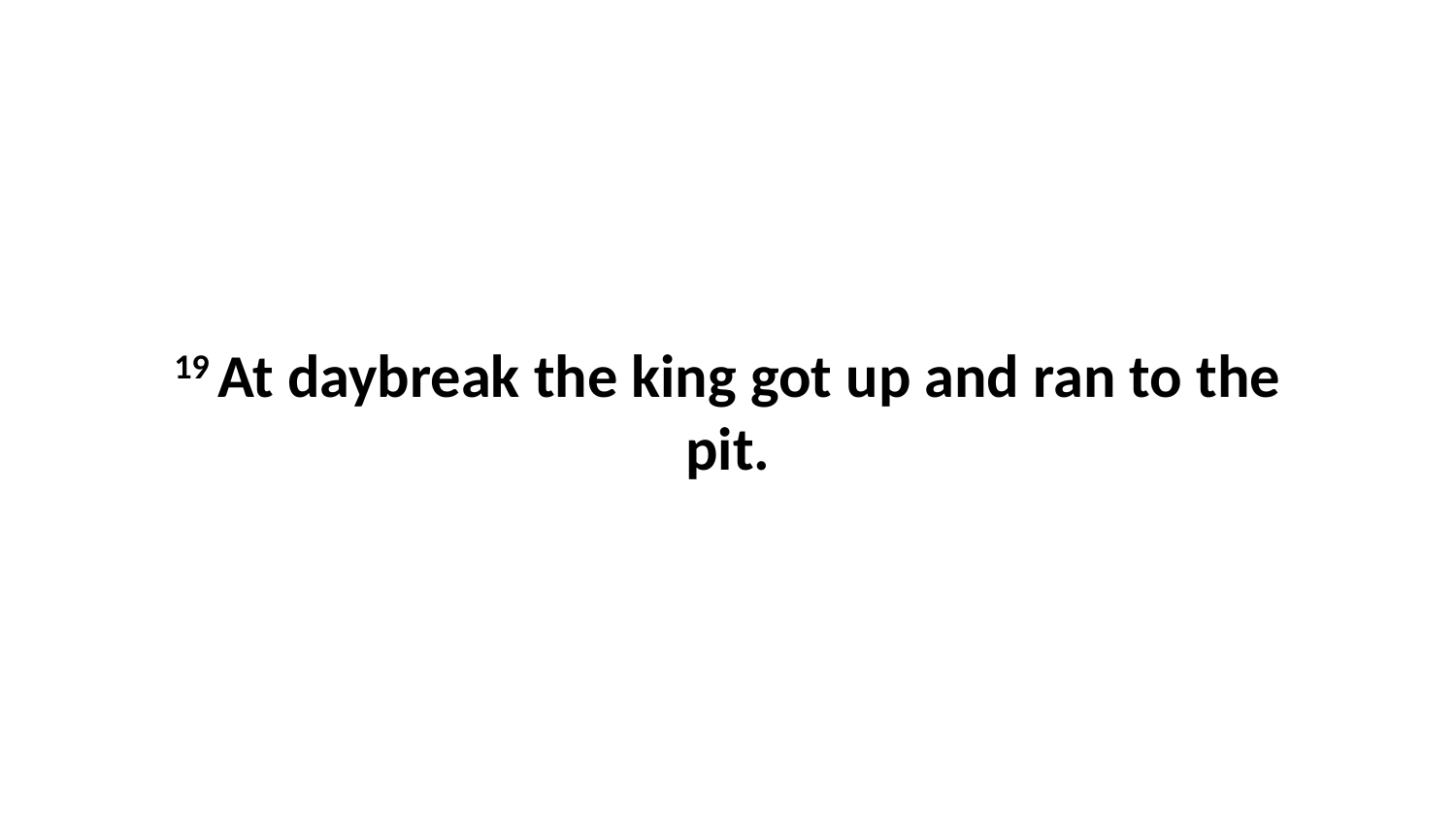

19 At daybreak the king got up and ran to the pit.